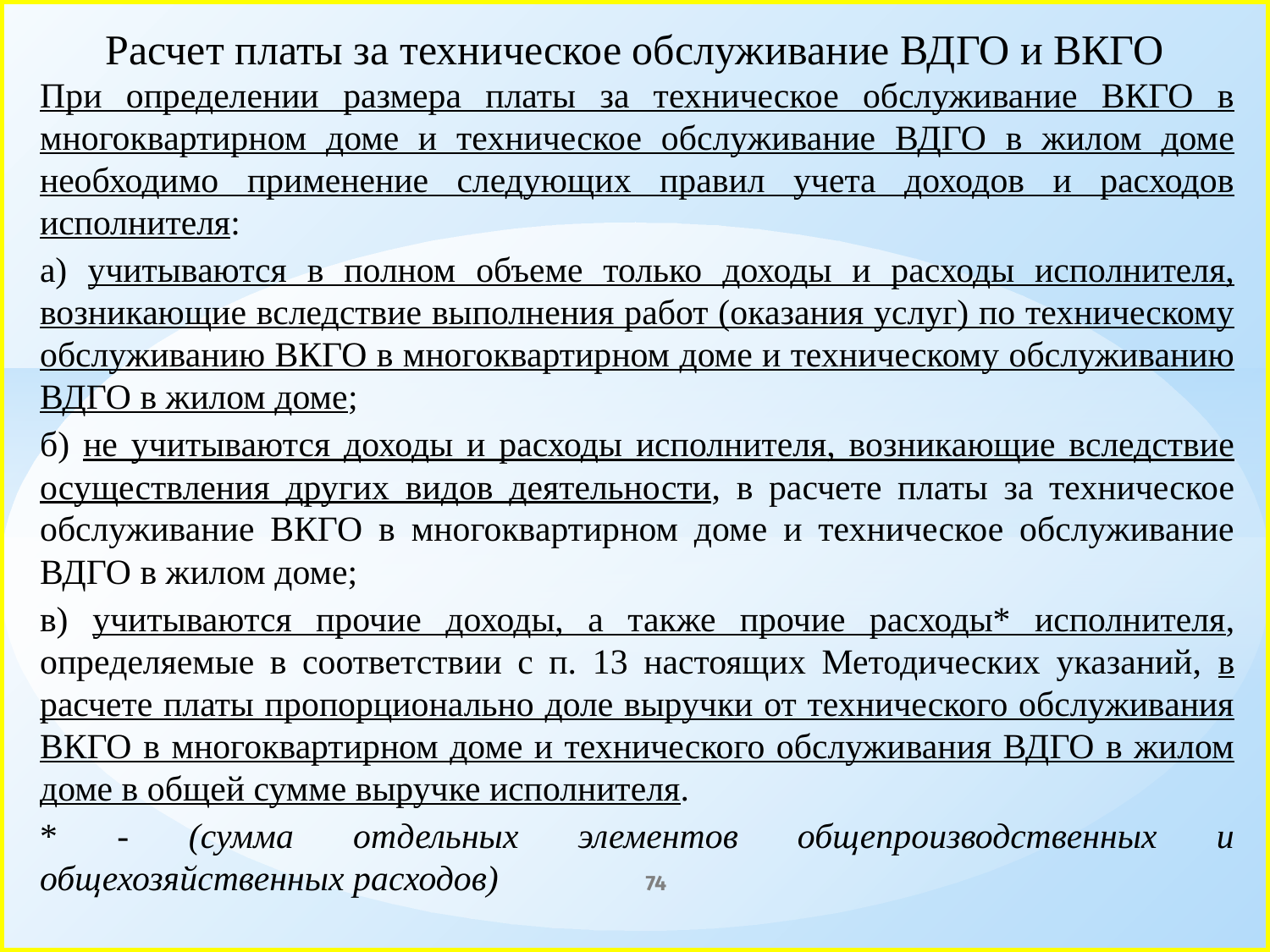

# Расчет платы за техническое обслуживание ВДГО и ВКГО
При определении размера платы за техническое обслуживание ВКГО в многоквартирном доме и техническое обслуживание ВДГО в жилом доме необходимо применение следующих правил учета доходов и расходов исполнителя:
а) учитываются в полном объеме только доходы и расходы исполнителя, возникающие вследствие выполнения работ (оказания услуг) по техническому обслуживанию ВКГО в многоквартирном доме и техническому обслуживанию ВДГО в жилом доме;
б) не учитываются доходы и расходы исполнителя, возникающие вследствие осуществления других видов деятельности, в расчете платы за техническое обслуживание ВКГО в многоквартирном доме и техническое обслуживание ВДГО в жилом доме;
в) учитываются прочие доходы, а также прочие расходы* исполнителя, определяемые в соответствии с п. 13 настоящих Методических указаний, в расчете платы пропорционально доле выручки от технического обслуживания ВКГО в многоквартирном доме и технического обслуживания ВДГО в жилом доме в общей сумме выручке исполнителя.
* - (сумма отдельных элементов общепроизводственных и общехозяйственных расходов)

74